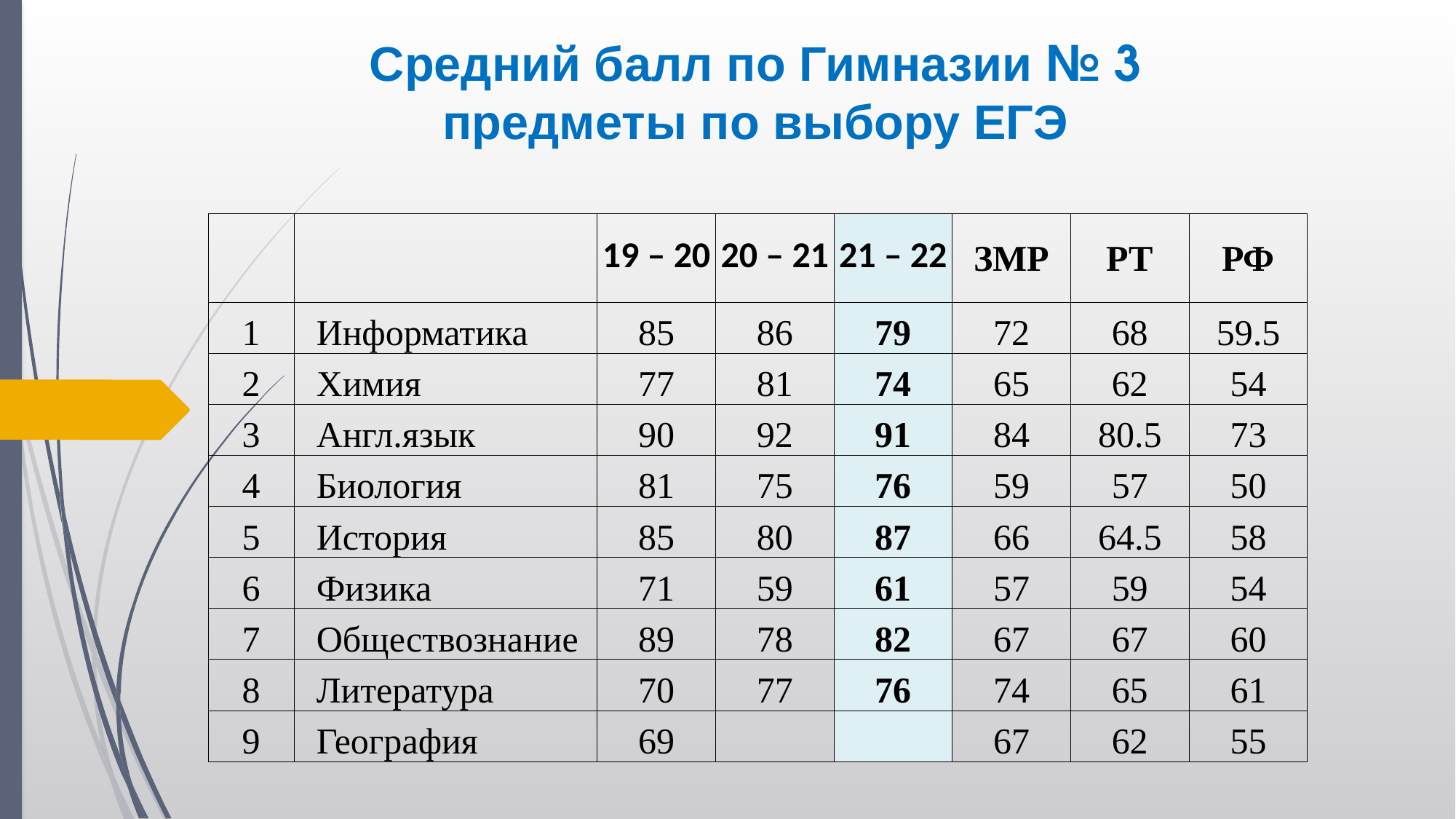

# Средний балл по Гимназии № 3 предметы по выбору ЕГЭ
|  |  | 19 – 20 | 20 – 21 | 21 – 22 | ЗМР | РТ | РФ |
| --- | --- | --- | --- | --- | --- | --- | --- |
| 1 | Информатика | 85 | 86 | 79 | 72 | 68 | 59.5 |
| 2 | Химия | 77 | 81 | 74 | 65 | 62 | 54 |
| 3 | Англ.язык | 90 | 92 | 91 | 84 | 80.5 | 73 |
| 4 | Биология | 81 | 75 | 76 | 59 | 57 | 50 |
| 5 | История | 85 | 80 | 87 | 66 | 64.5 | 58 |
| 6 | Физика | 71 | 59 | 61 | 57 | 59 | 54 |
| 7 | Обществознание | 89 | 78 | 82 | 67 | 67 | 60 |
| 8 | Литература | 70 | 77 | 76 | 74 | 65 | 61 |
| 9 | География | 69 |  |  | 67 | 62 | 55 |